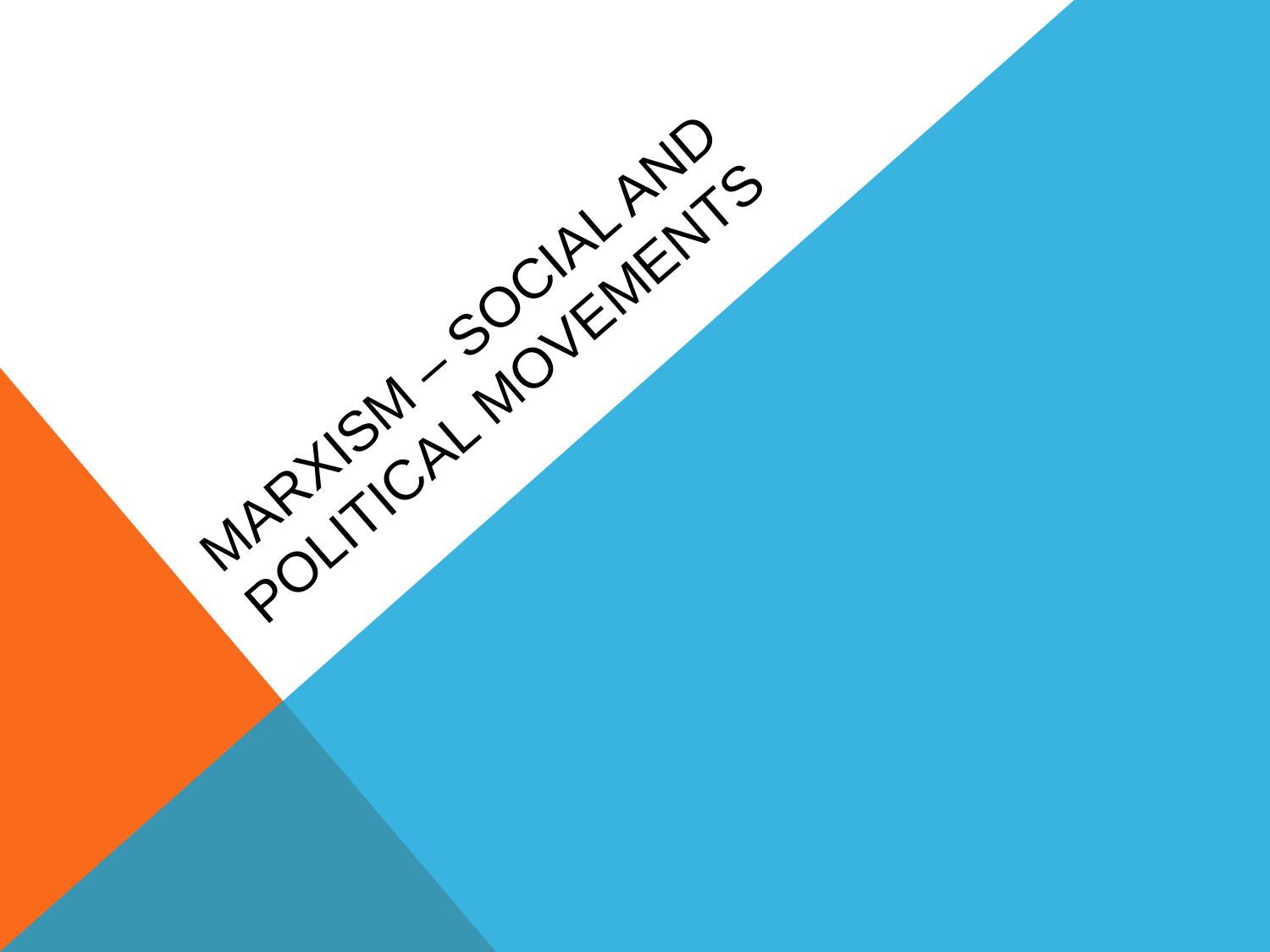

# Marxism – Social and Political Movements